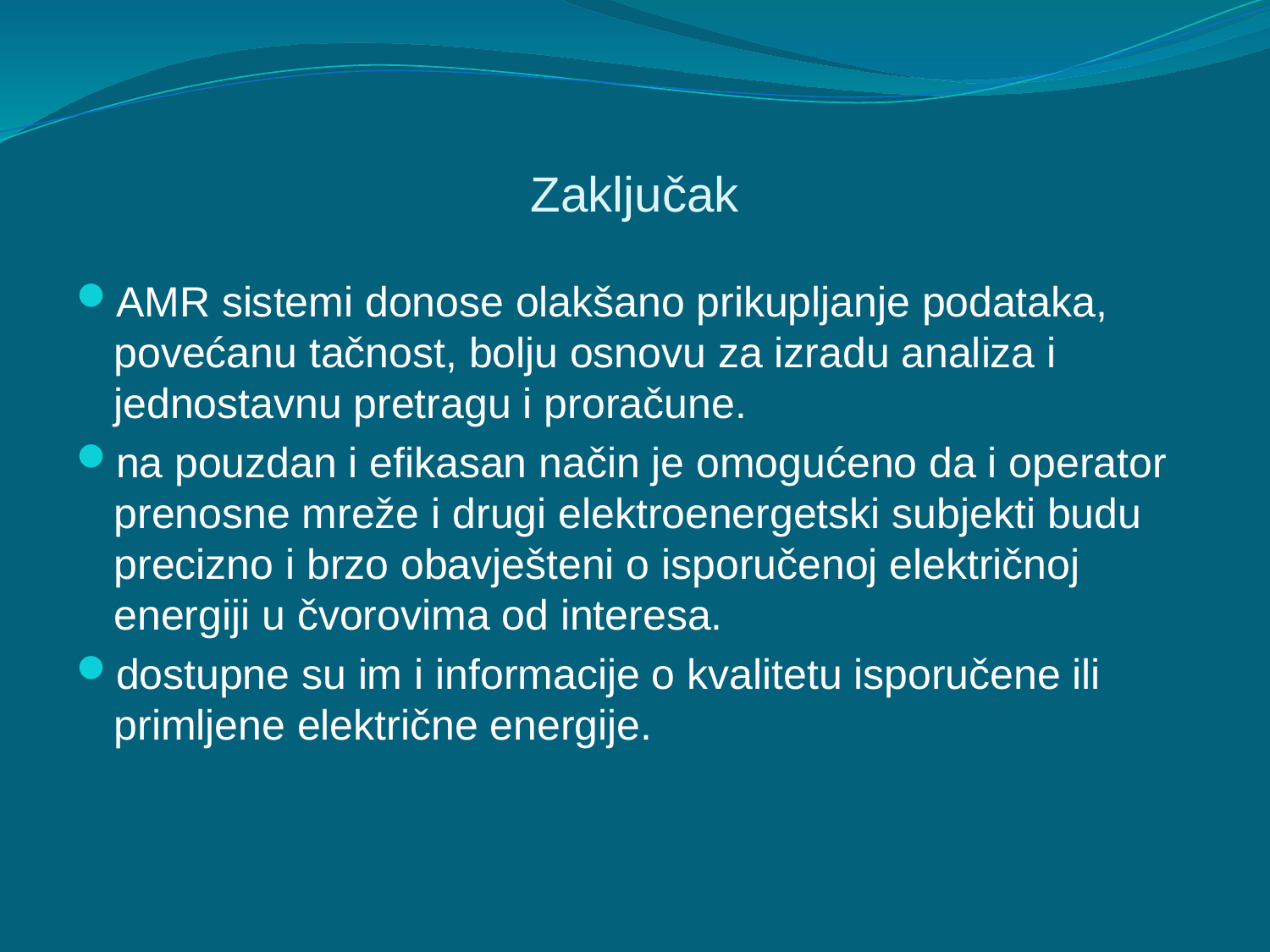

# Zaključak
AMR sistemi donose olakšano prikupljanje podataka, povećanu tačnost, bolju osnovu za izradu analiza i jednostavnu pretragu i proračune.
na pouzdan i efikasan način je omogućeno da i operator prenosne mreže i drugi elektroenergetski subjekti budu precizno i brzo obavješteni o isporučenoj električnoj energiji u čvorovima od interesa.
dostupne su im i informacije o kvalitetu isporučene ili primljene električne energije.